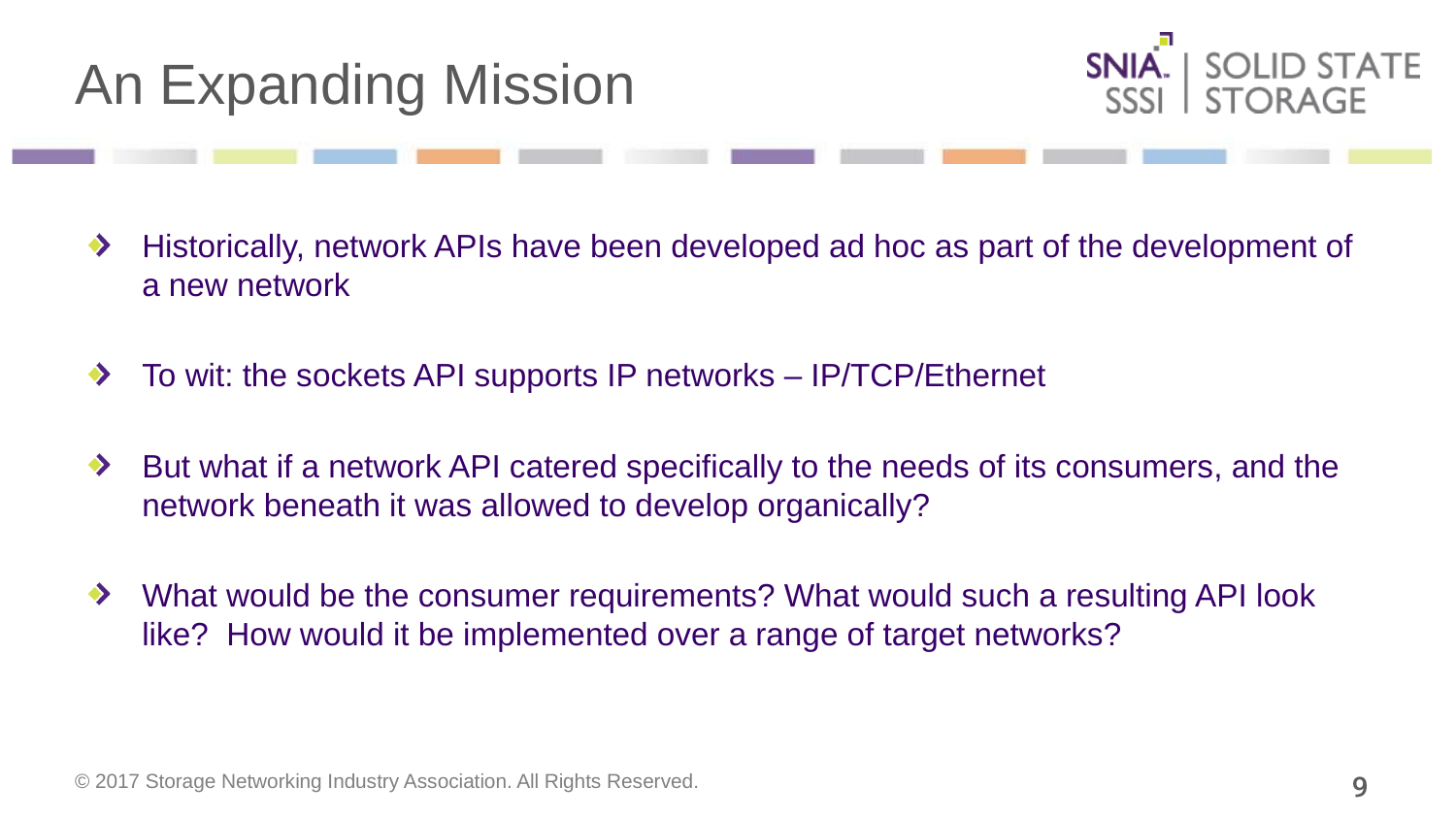

# An Expanding Mission
Historically, network APIs have been developed ad hoc as part of the development of a new network

To wit: the sockets API supports IP networks – IP/TCP/Ethernet

But what if a network API catered specifically to the needs of its consumers, and the network beneath it was allowed to develop organically?

What would be the consumer requirements? What would such a resulting API look like?  How would it be implemented over a range of target networks?

9